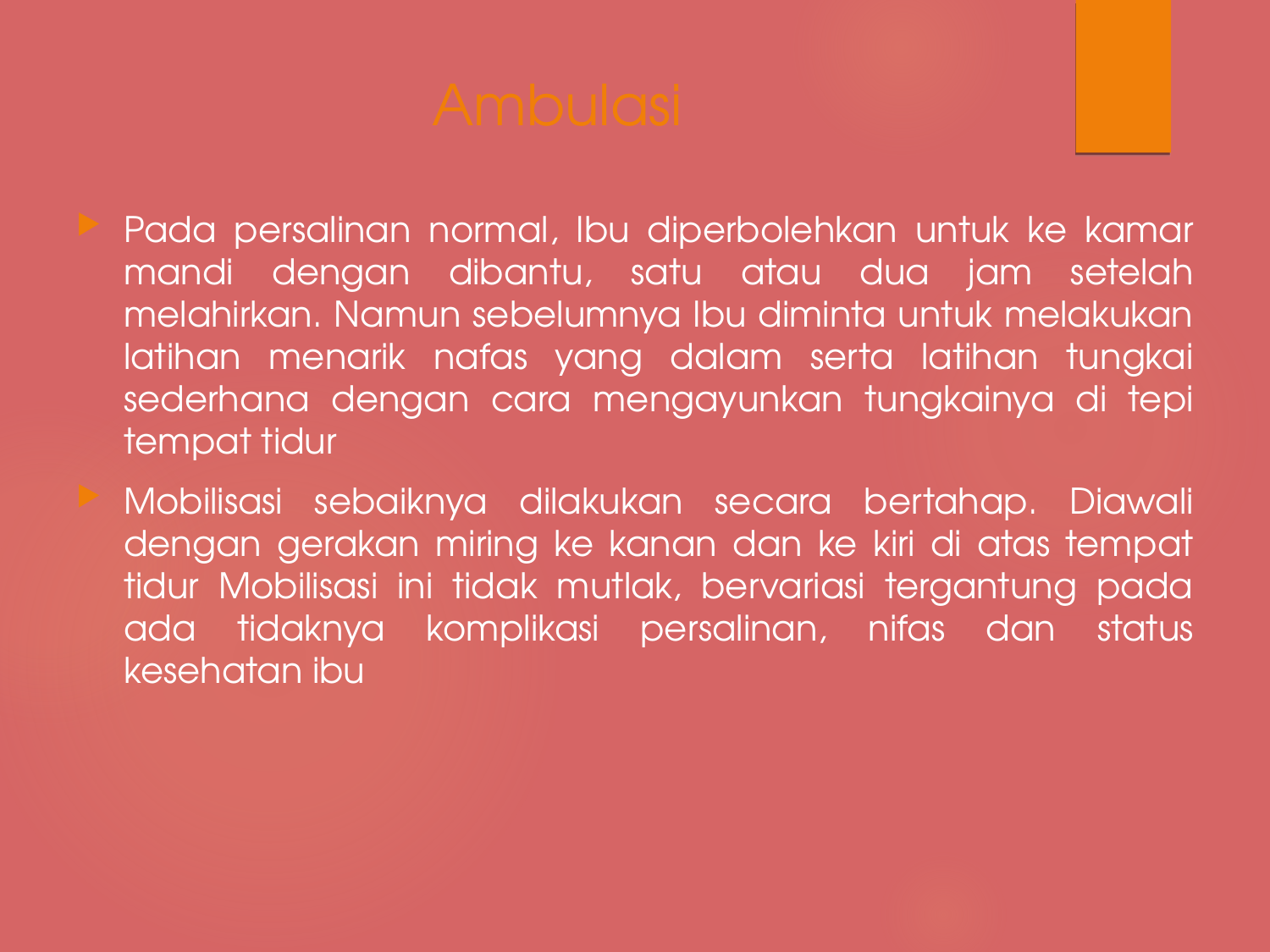

# Ambulasi
Pada persalinan normal, Ibu diperbolehkan untuk ke kamar mandi dengan dibantu, satu atau dua jam setelah melahirkan. Namun sebelumnya Ibu diminta untuk melakukan latihan menarik nafas yang dalam serta latihan tungkai sederhana dengan cara mengayunkan tungkainya di tepi tempat tidur
Mobilisasi sebaiknya dilakukan secara bertahap. Diawali dengan gerakan miring ke kanan dan ke kiri di atas tempat tidur Mobilisasi ini tidak mutlak, bervariasi tergantung pada ada tidaknya komplikasi persalinan, nifas dan status kesehatan ibu